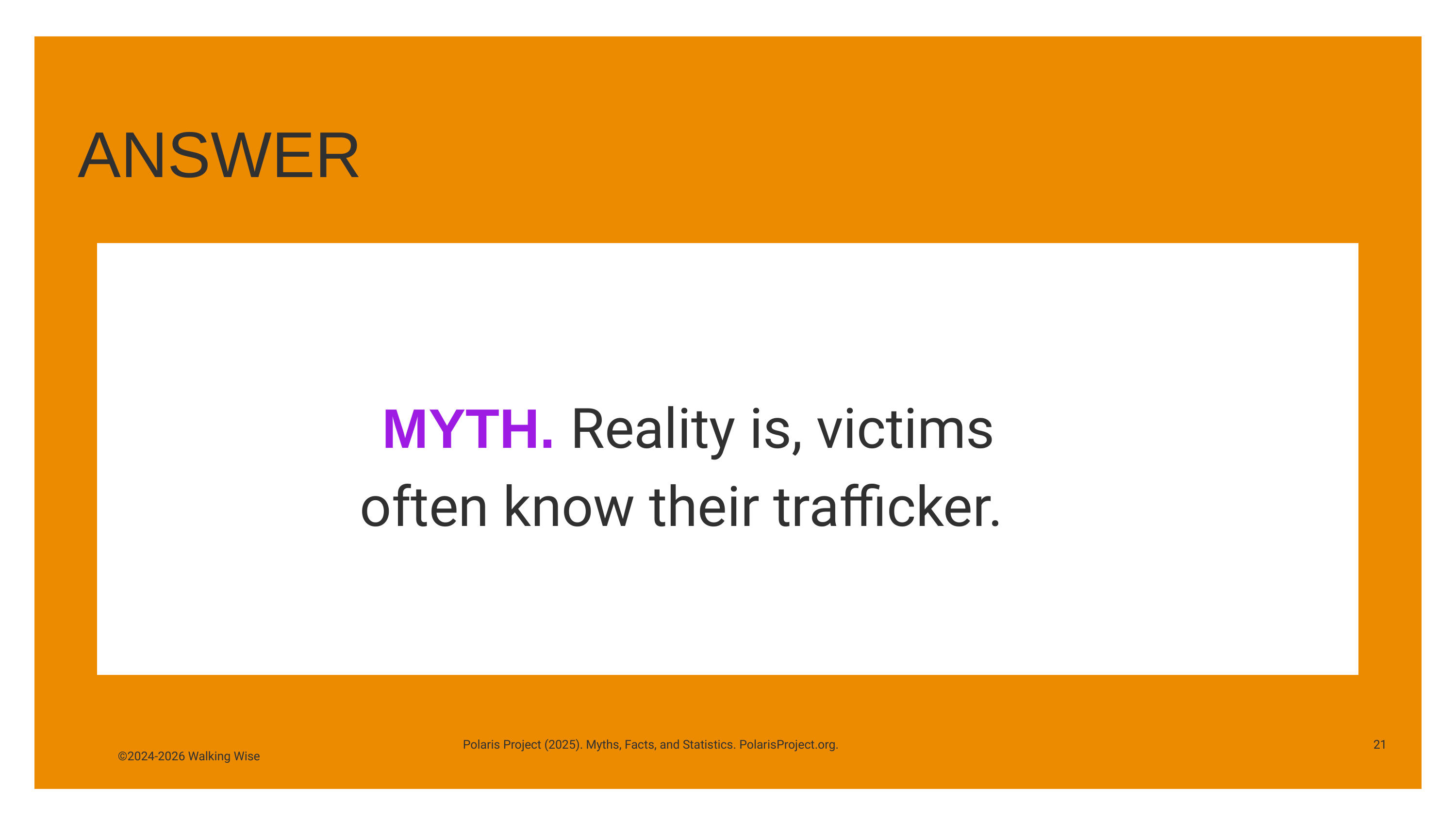

ANSWER

MYTH. Reality is, victims often know their trafficker.
Polaris Project (2025). Myths, Facts, and Statistics. PolarisProject.org.
21
©2024-2026 Walking Wise